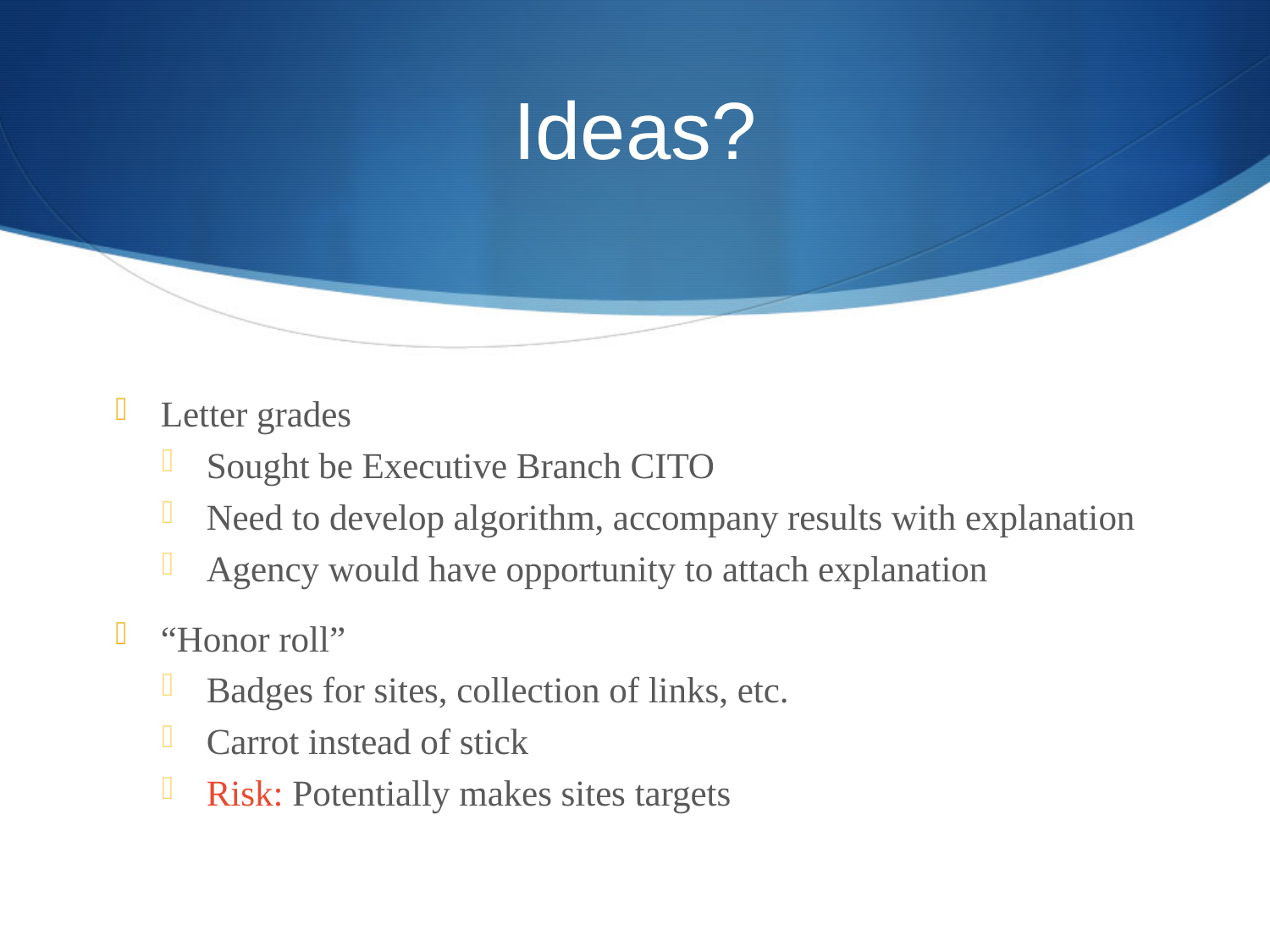

# Ideas?
Letter grades
Sought be Executive Branch CITO
Need to develop algorithm, accompany results with explanation
Agency would have opportunity to attach explanation
“Honor roll”
Badges for sites, collection of links, etc.
Carrot instead of stick
Risk: Potentially makes sites targets